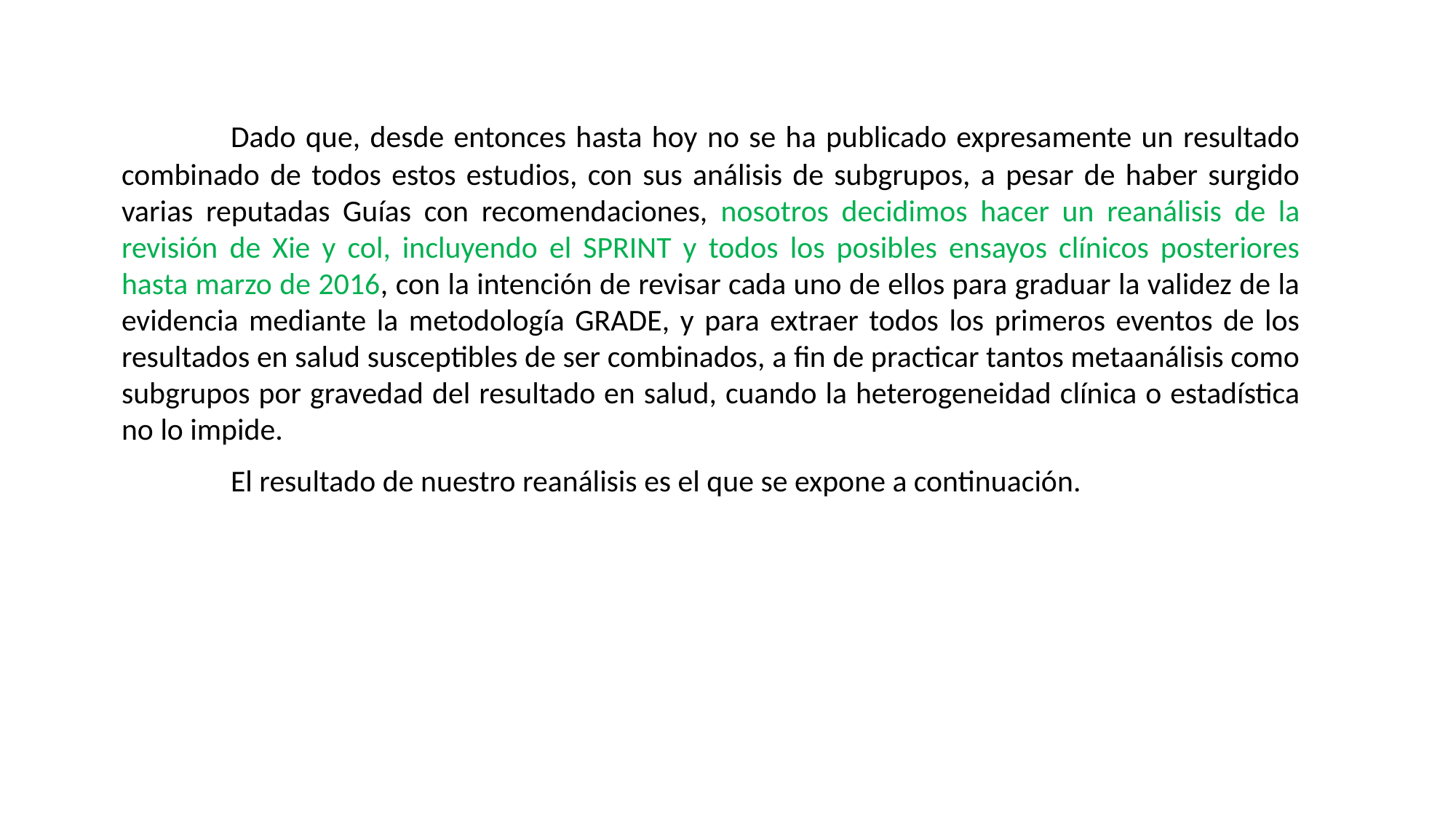

Dado que, desde entonces hasta hoy no se ha publicado expresamente un resultado combinado de todos estos estudios, con sus análisis de subgrupos, a pesar de haber surgido varias reputadas Guías con recomendaciones, nosotros decidimos hacer un reanálisis de la revisión de Xie y col, incluyendo el SPRINT y todos los posibles ensayos clínicos posteriores hasta marzo de 2016, con la intención de revisar cada uno de ellos para graduar la validez de la evidencia mediante la metodología GRADE, y para extraer todos los primeros eventos de los resultados en salud susceptibles de ser combinados, a fin de practicar tantos metaanálisis como subgrupos por gravedad del resultado en salud, cuando la heterogeneidad clínica o estadística no lo impide.
	El resultado de nuestro reanálisis es el que se expone a continuación.